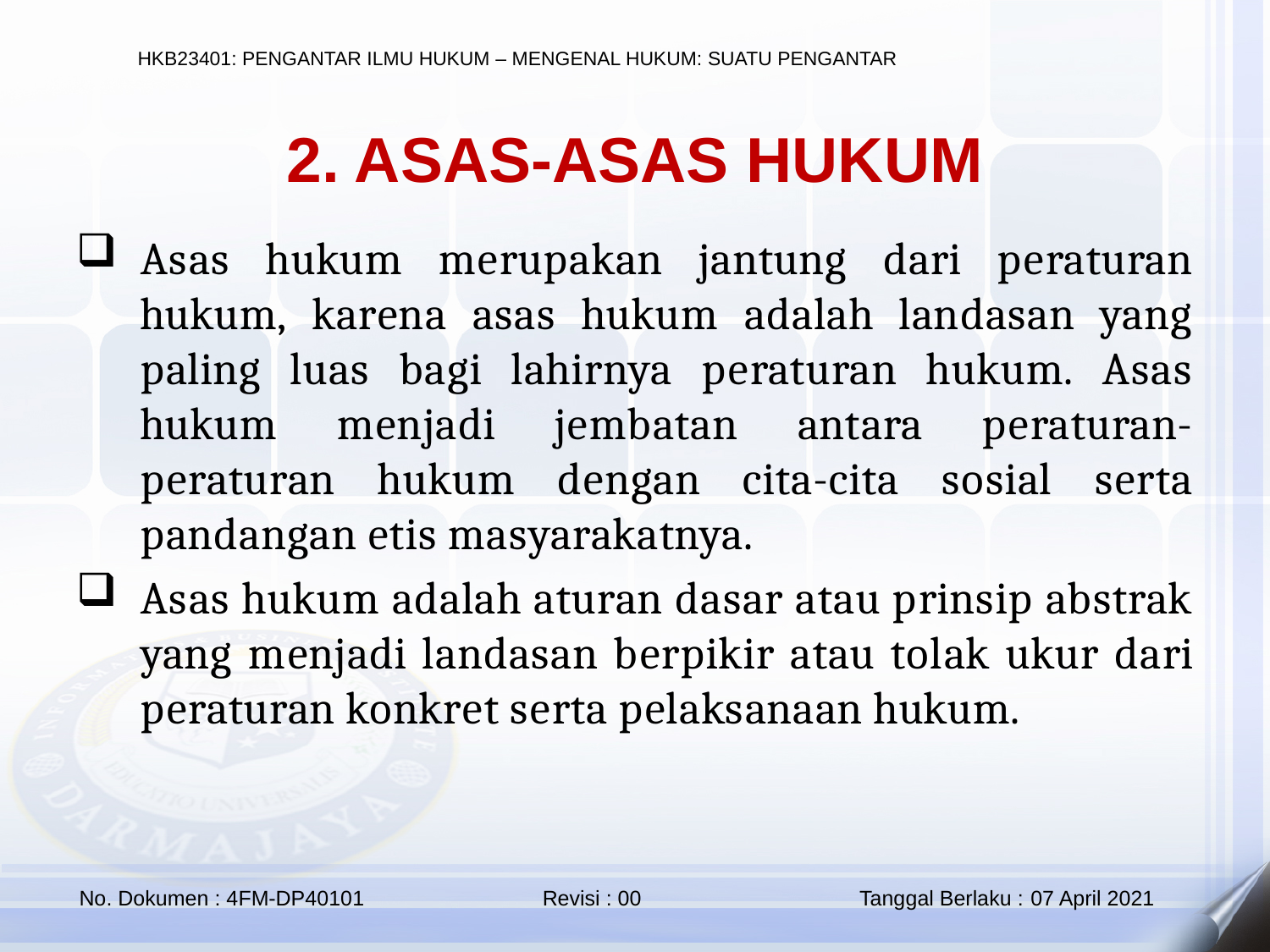

2. ASAS-ASAS HUKUM
Asas hukum merupakan jantung dari peraturan hukum, karena asas hukum adalah landasan yang paling luas bagi lahirnya peraturan hukum. Asas hukum menjadi jembatan antara peraturan-peraturan hukum dengan cita-cita sosial serta pandangan etis masyarakatnya.
Asas hukum adalah aturan dasar atau prinsip abstrak yang menjadi landasan berpikir atau tolak ukur dari peraturan konkret serta pelaksanaan hukum.